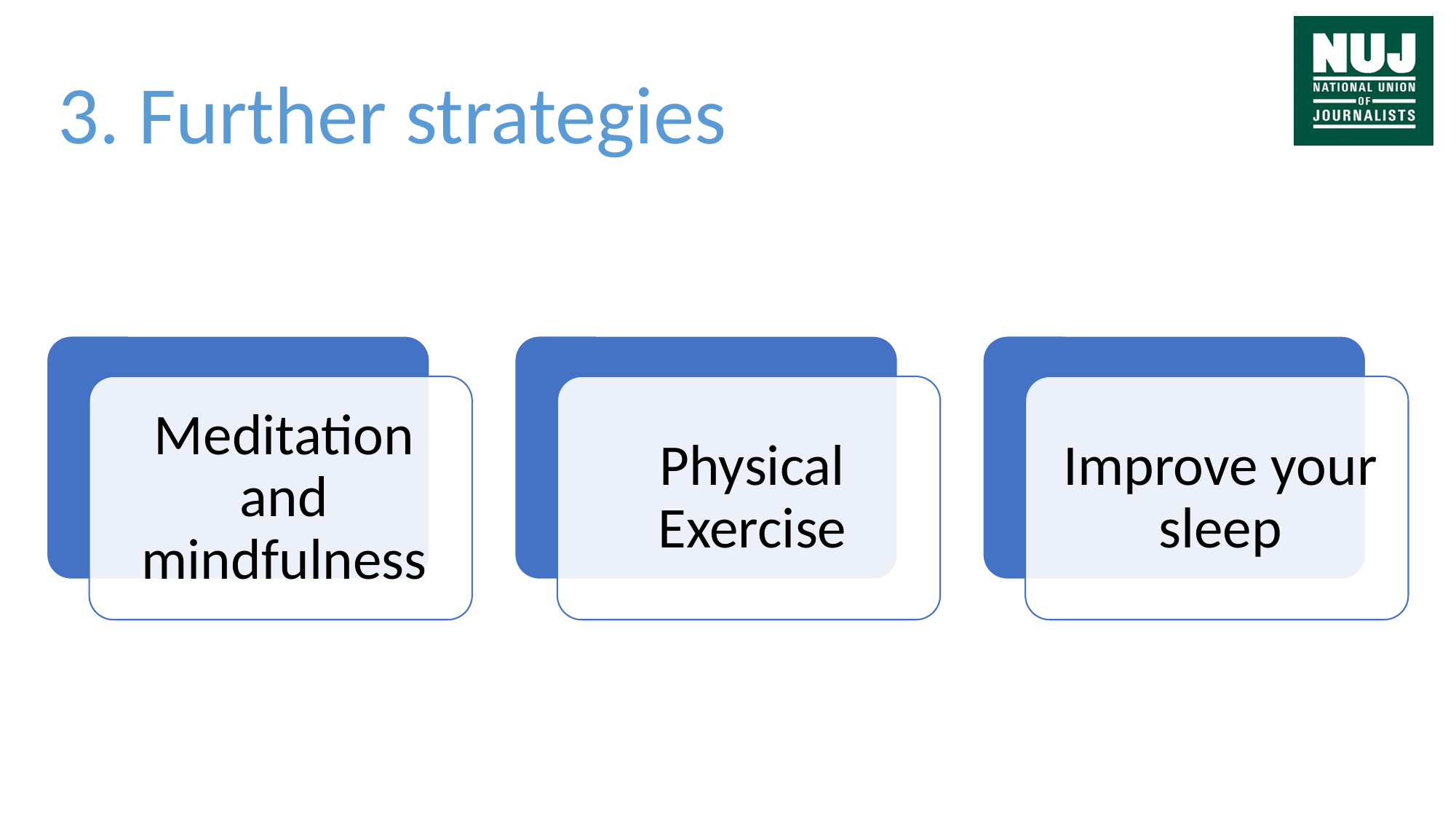

# 3. Further strategies
Meditation and mindfulness
Physical Exercise
Improve your sleep